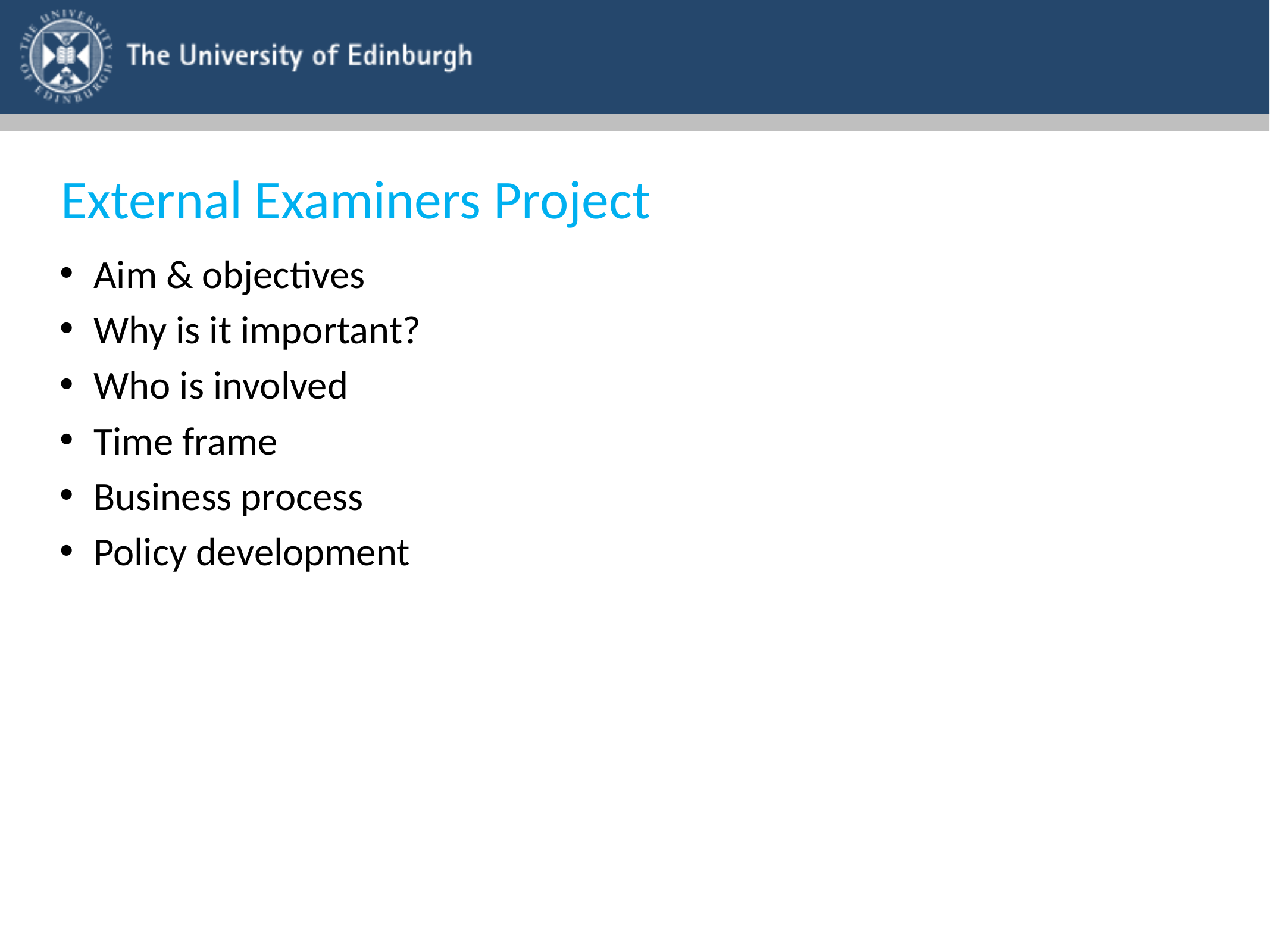

# External Examiners Project
Aim & objectives
Why is it important?
Who is involved
Time frame
Business process
Policy development